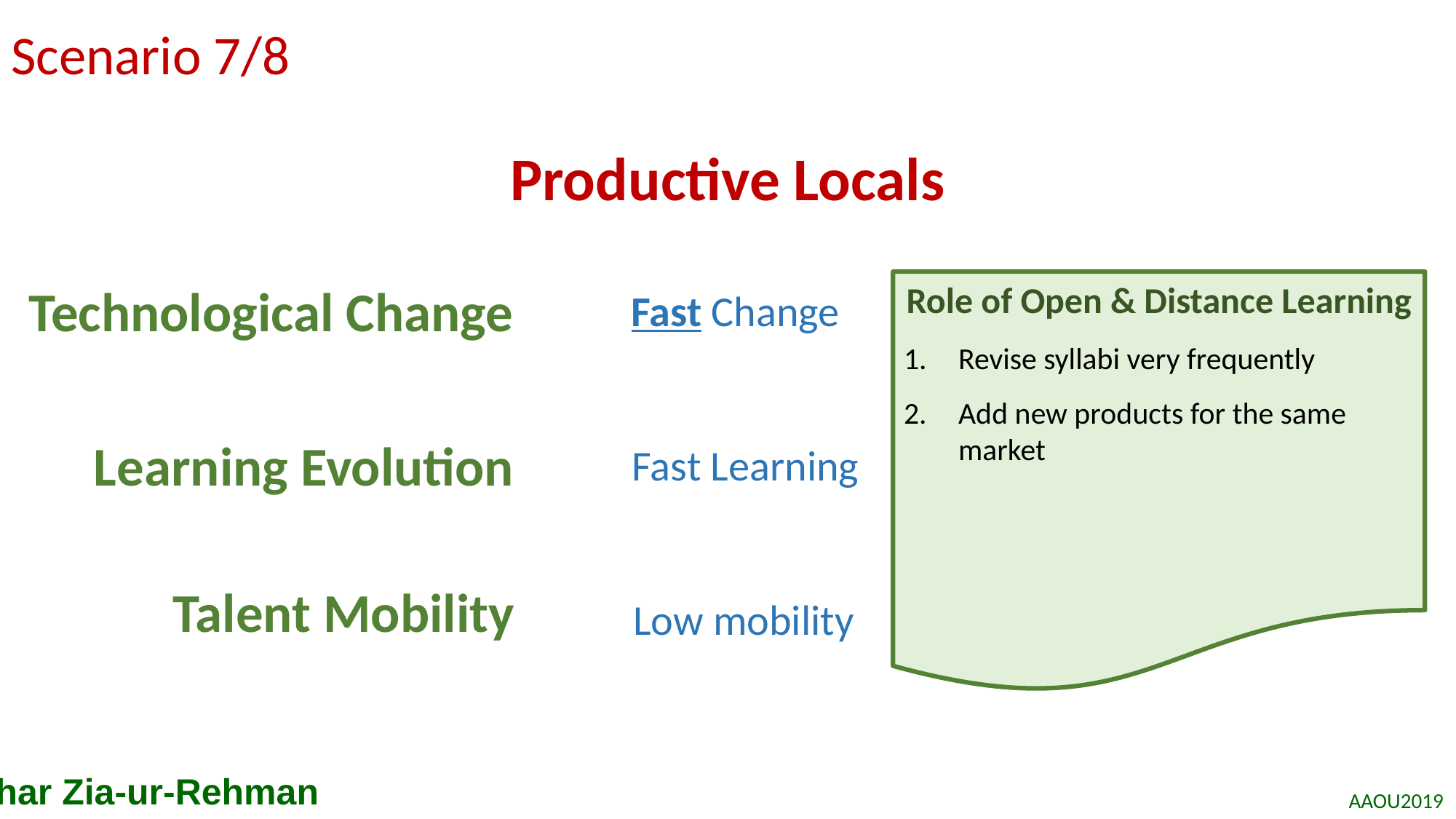

# Scenario 7/8
Productive Locals
Role of Open & Distance Learning
Revise syllabi very frequently
Add new products for the same market

Technological Change
Fast Change
Learning Evolution
Fast Learning
Talent Mobility
Low mobility
Azhar Zia-ur-Rehman
AAOU2019